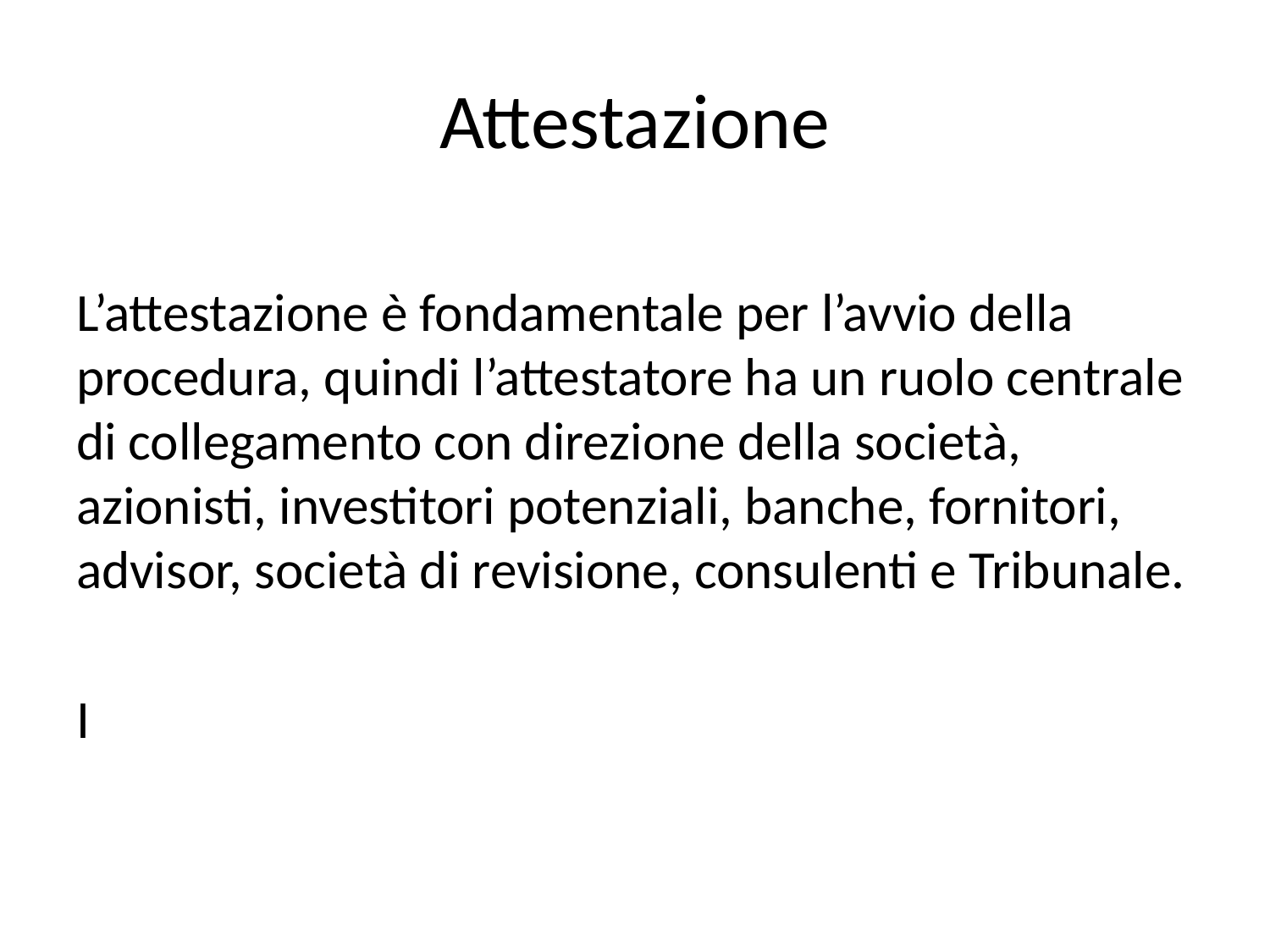

# Attestazione

L’attestazione è fondamentale per l’avvio della procedura, quindi l’attestatore ha un ruolo centrale di collegamento con direzione della società, azionisti, investitori potenziali, banche, fornitori, advisor, società di revisione, consulenti e Tribunale.

I